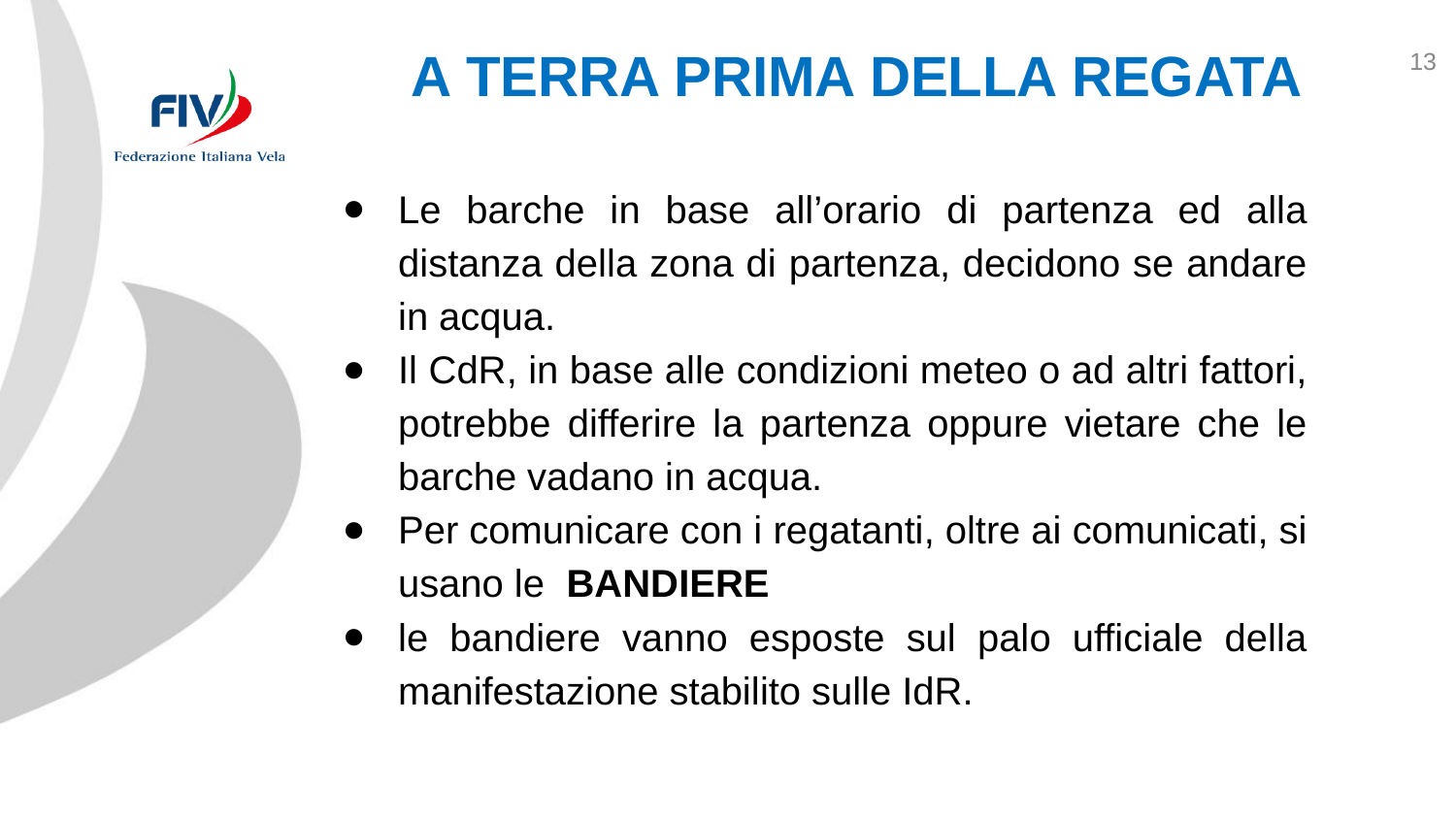

13
# A TERRA PRIMA DELLA REGATA
Le barche in base all’orario di partenza ed alla distanza della zona di partenza, decidono se andare in acqua.
Il CdR, in base alle condizioni meteo o ad altri fattori, potrebbe differire la partenza oppure vietare che le barche vadano in acqua.
Per comunicare con i regatanti, oltre ai comunicati, si usano le  BANDIERE
le bandiere vanno esposte sul palo ufficiale della manifestazione stabilito sulle IdR.